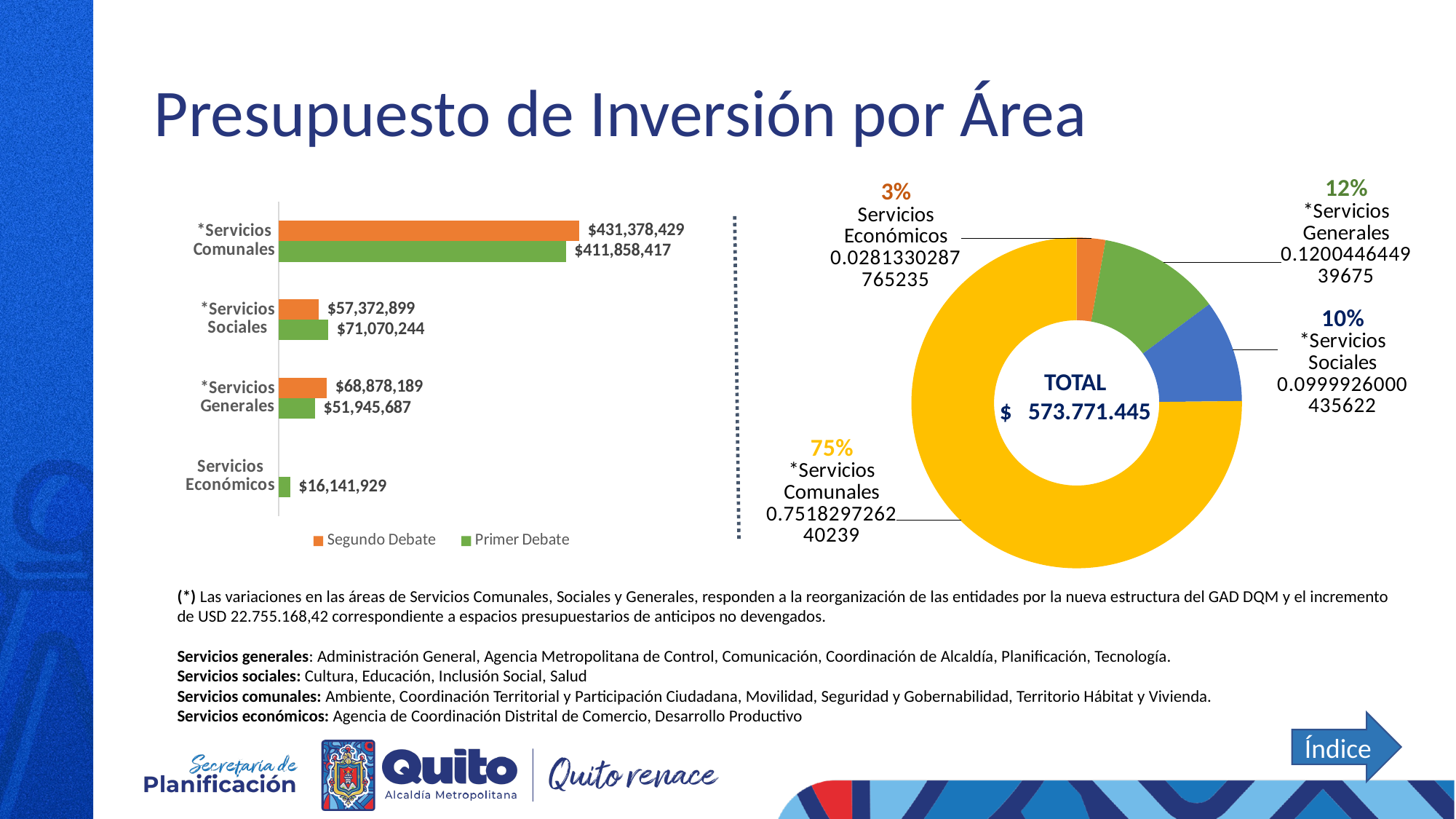

# Presupuesto de Inversión por Área

### Chart

| Category |  |
|---|---|
| Servicios Económicos | 16141928.58 |
| *Servicios Generales | 68878189.41999999 |
| *Servicios Sociales | 57372898.64000001 |
| *Servicios Comunales | 431378428.59699994 |

### Chart

| Category | Primer Debate | Segundo Debate |
|---|---|---|
| Servicios Económicos | 16141929.0 | None |
| *Servicios Generales | 51945687.0 | 68878189.41999999 |
| *Servicios Sociales | 71070244.0 | 57372898.64000001 |
| *Servicios Comunales | 411858417.417 | 431378428.59699994 |
TOTAL
$   573.771.445
(*) Las variaciones en las áreas de Servicios Comunales, Sociales y Generales, responden a la reorganización de las entidades por la nueva estructura del GAD DQM y el incremento de USD 22.755.168,42 correspondiente a espacios presupuestarios de anticipos no devengados.

Servicios generales: Administración General, Agencia Metropolitana de Control, Comunicación, Coordinación de Alcaldía, Planificación, Tecnología.
Servicios sociales: Cultura, Educación, Inclusión Social, Salud
Servicios comunales: Ambiente, Coordinación Territorial y Participación Ciudadana, Movilidad, Seguridad y Gobernabilidad, Territorio Hábitat y Vivienda.
Servicios económicos: Agencia de Coordinación Distrital de Comercio, Desarrollo Productivo
Índice